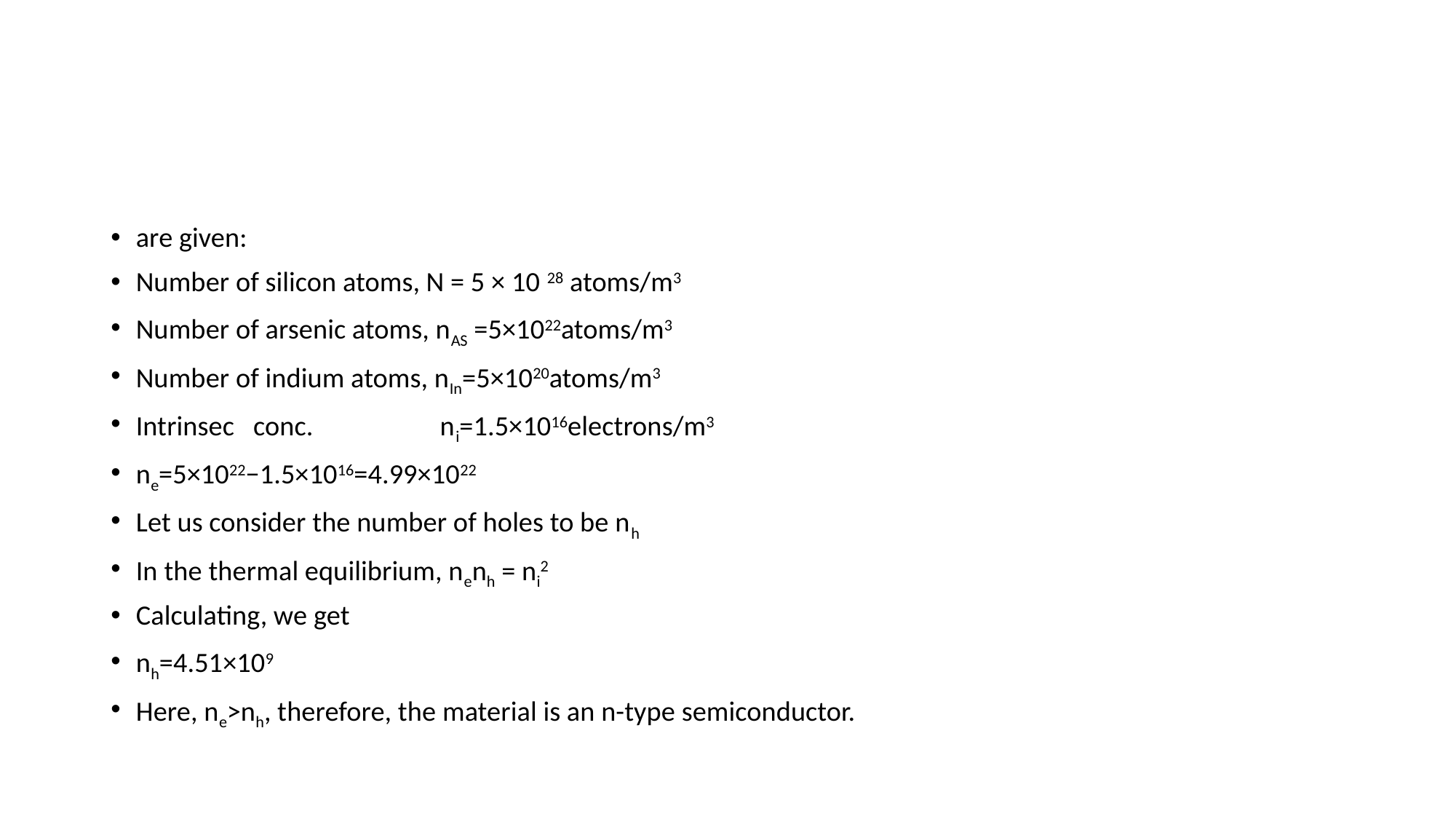

#
are given:
Number of silicon atoms, N = 5 × 10 28 atoms/m3
Number of arsenic atoms, nAS =5×1022atoms/m3
Number of indium atoms, nIn=5×1020atoms/m3
Intrinsec   conc.                    ni=1.5×1016electrons/m3
ne=5×1022−1.5×1016=4.99×1022
Let us consider the number of holes to be nh
In the thermal equilibrium, nenh = ni2
Calculating, we get
nh=4.51×109
Here, ne>nh, therefore, the material is an n-type semiconductor.